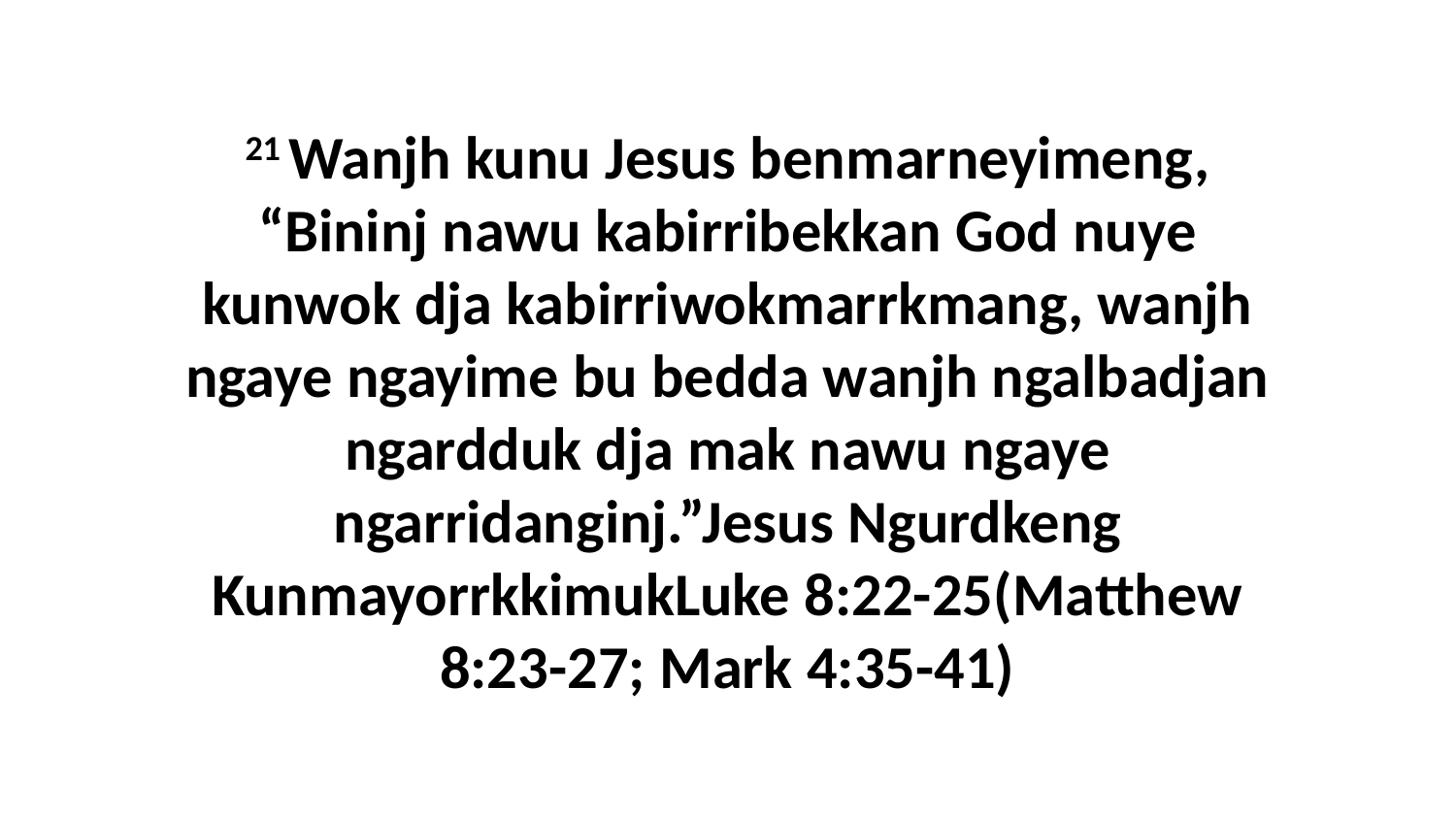

21 Wanjh kunu Jesus benmarneyimeng, “Bininj nawu kabirribekkan God nuye kunwok dja kabirriwokmarrkmang, wanjh ngaye ngayime bu bedda wanjh ngalbadjan ngardduk dja mak nawu ngaye ngarridanginj.”Jesus Ngurdkeng KunmayorrkkimukLuke 8:22-25(Matthew 8:23-27; Mark 4:35-41)